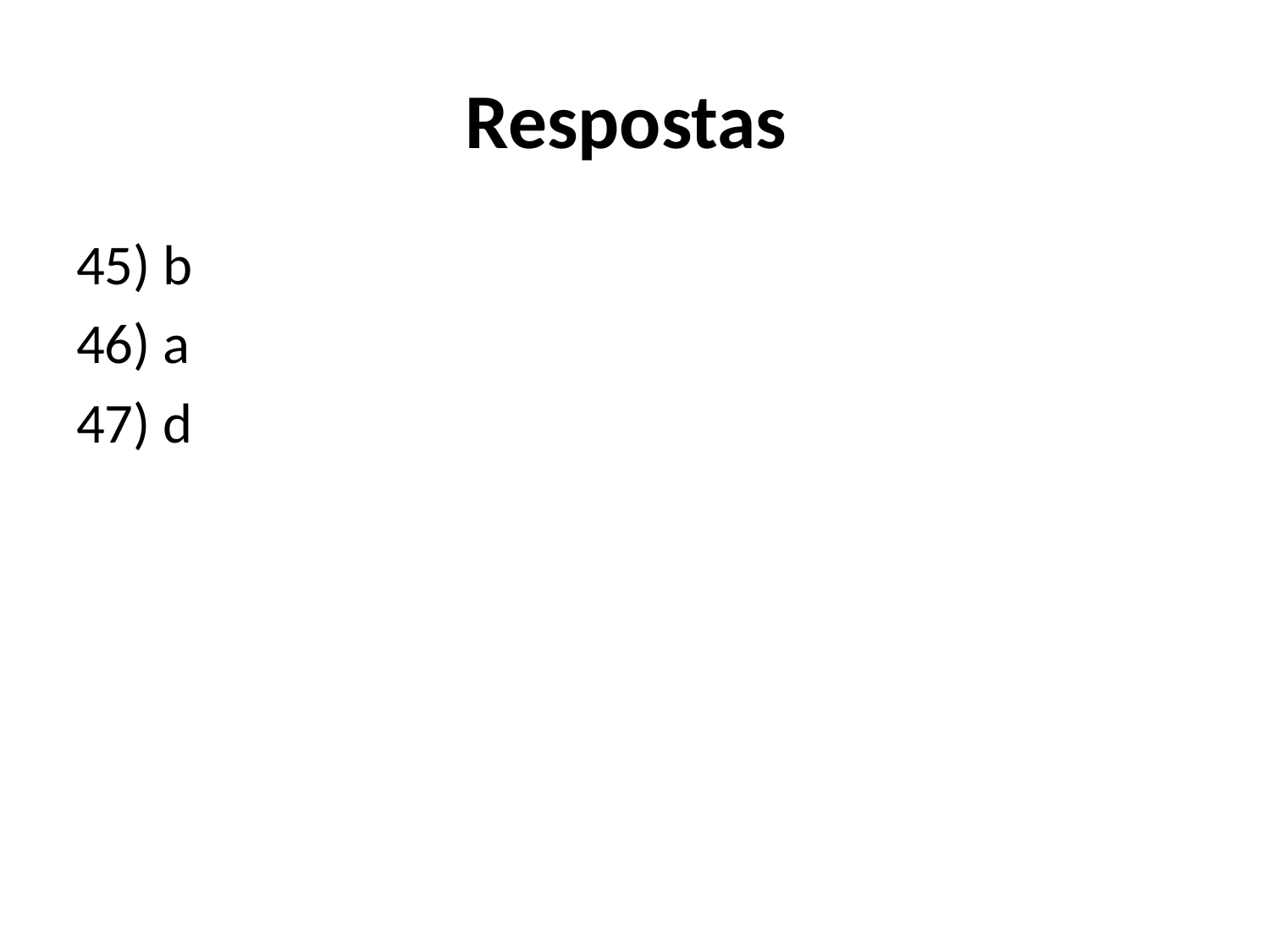

# Respostas
45) b
46) a
47) d